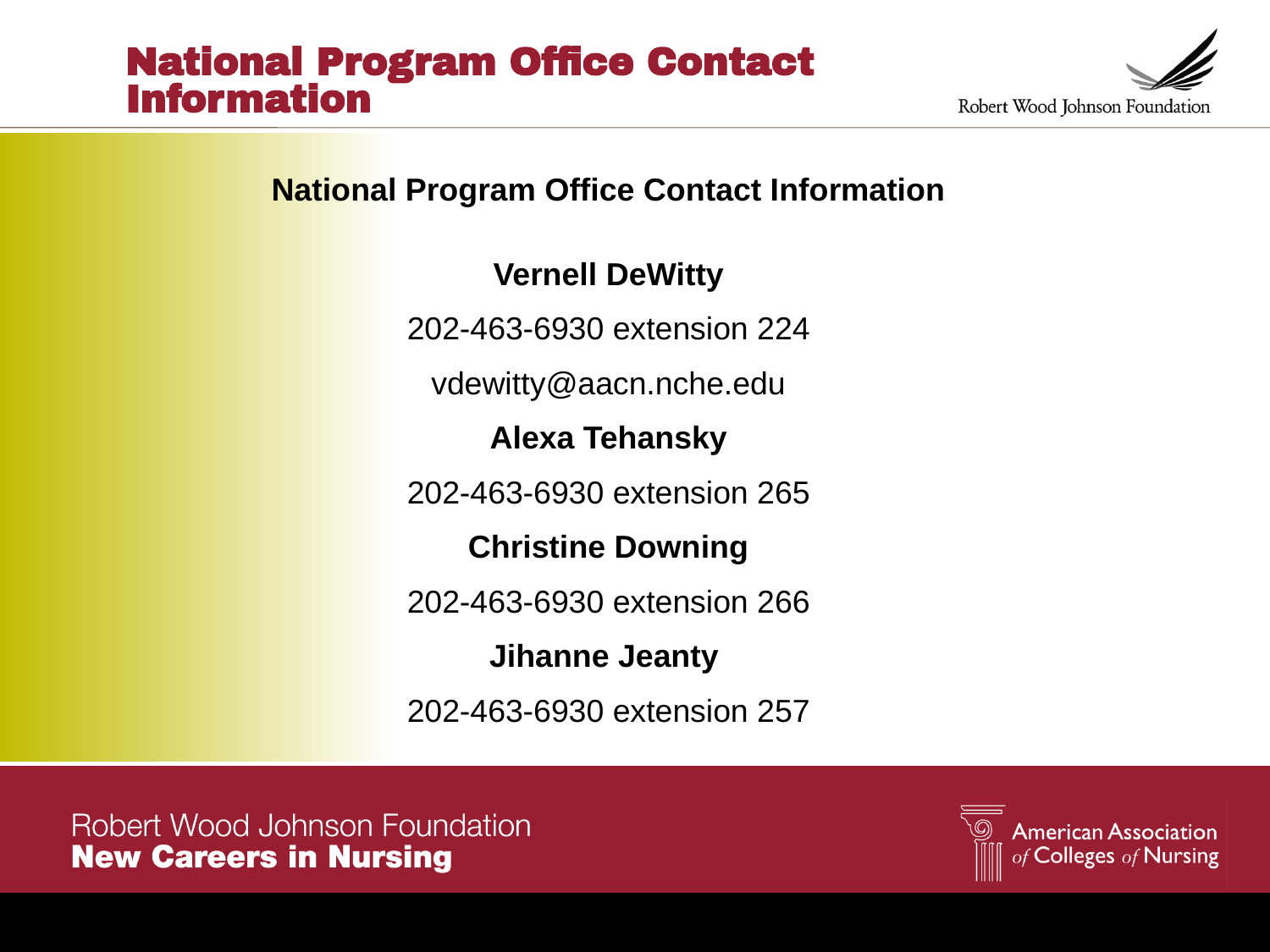

National Program Office Contact Information
National Program Office Contact Information

Vernell DeWitty
202-463-6930 extension 224
vdewitty@aacn.nche.edu
Alexa Tehansky
202-463-6930 extension 265
Christine Downing
202-463-6930 extension 266
Jihanne Jeanty
202-463-6930 extension 257